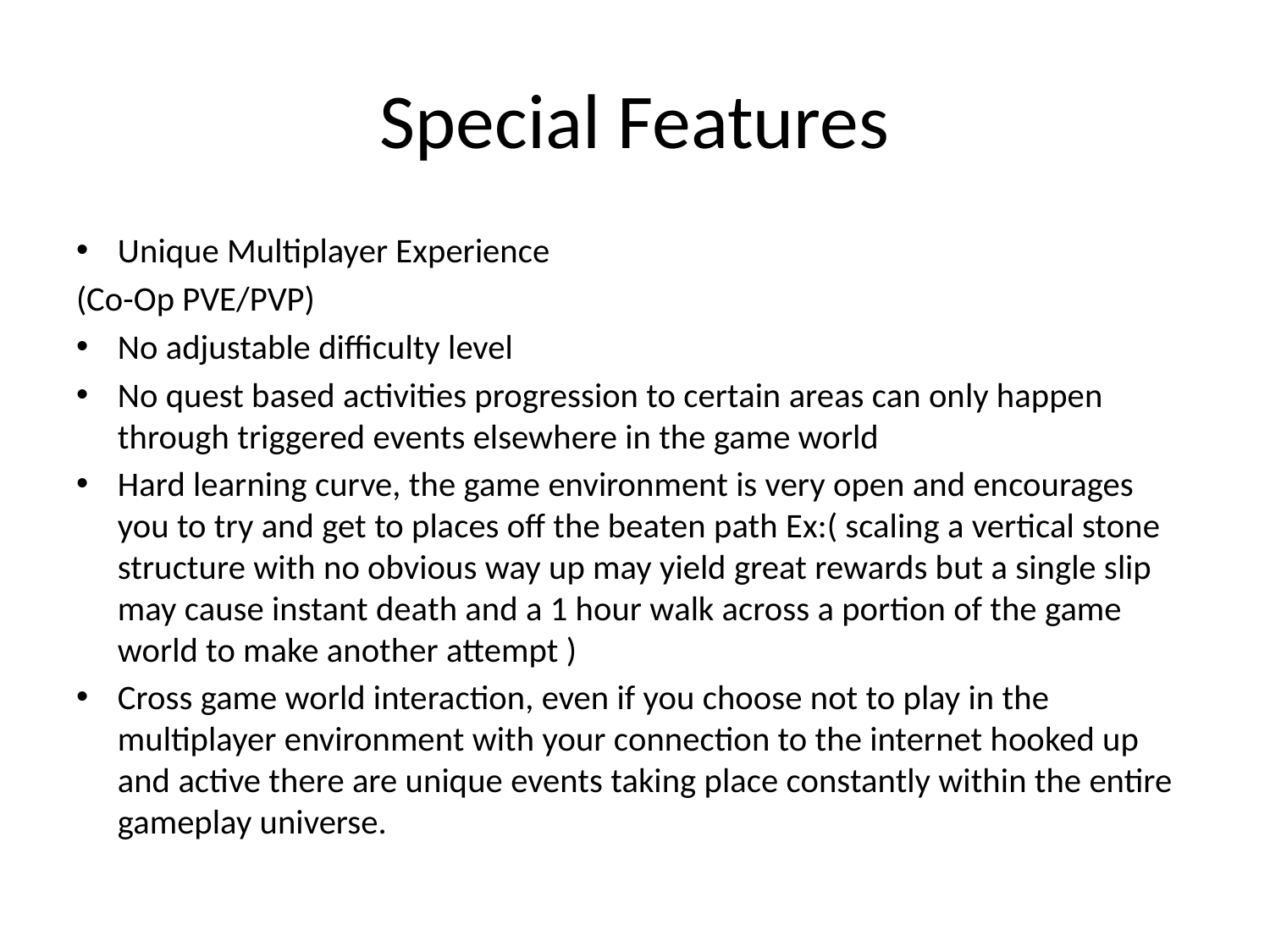

# Special Features
Unique Multiplayer Experience
(Co-Op PVE/PVP)
No adjustable difficulty level
No quest based activities progression to certain areas can only happen through triggered events elsewhere in the game world
Hard learning curve, the game environment is very open and encourages you to try and get to places off the beaten path Ex:( scaling a vertical stone structure with no obvious way up may yield great rewards but a single slip may cause instant death and a 1 hour walk across a portion of the game world to make another attempt )
Cross game world interaction, even if you choose not to play in the multiplayer environment with your connection to the internet hooked up and active there are unique events taking place constantly within the entire gameplay universe.